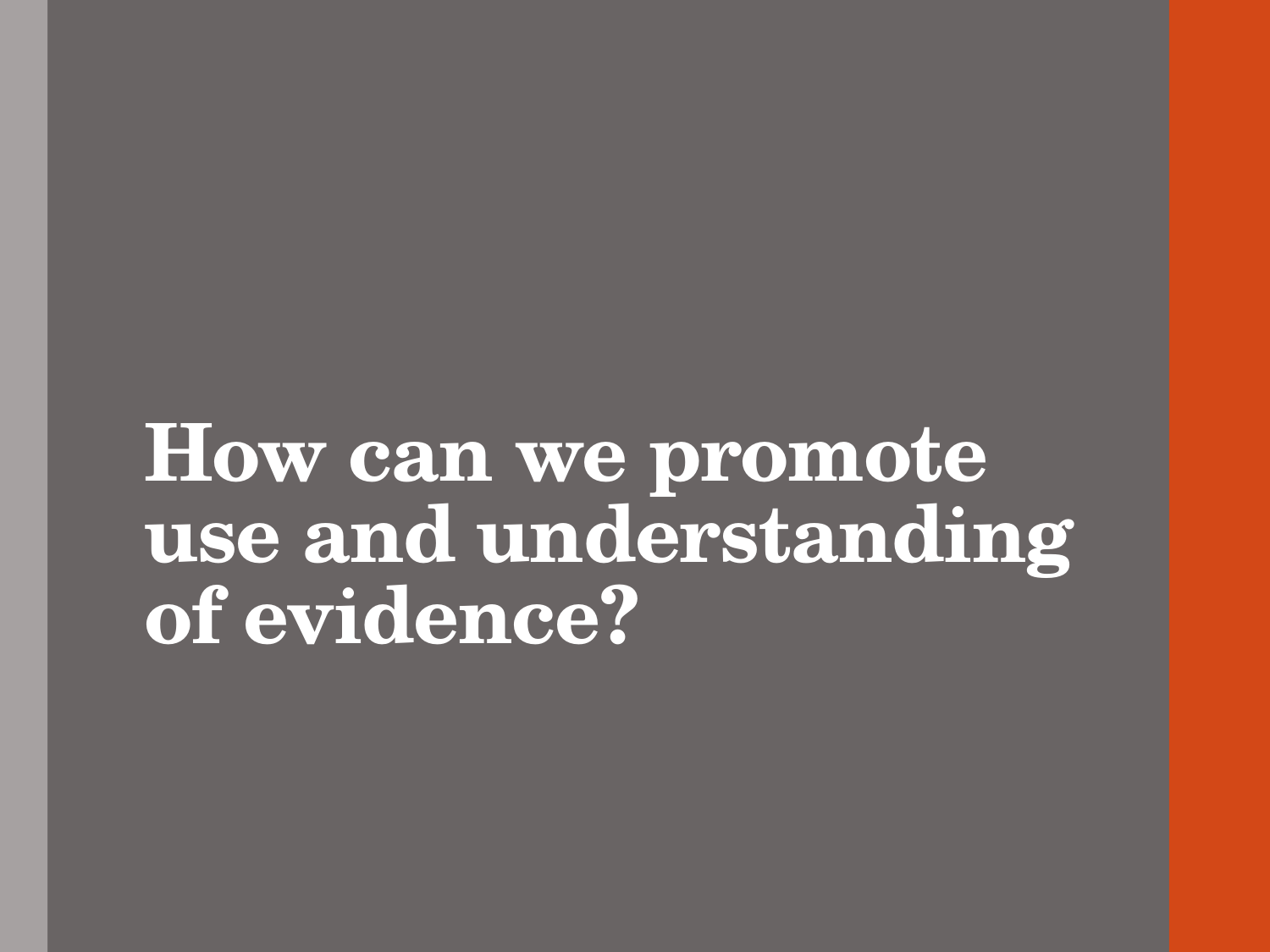

# How can we promote use and understanding of evidence?